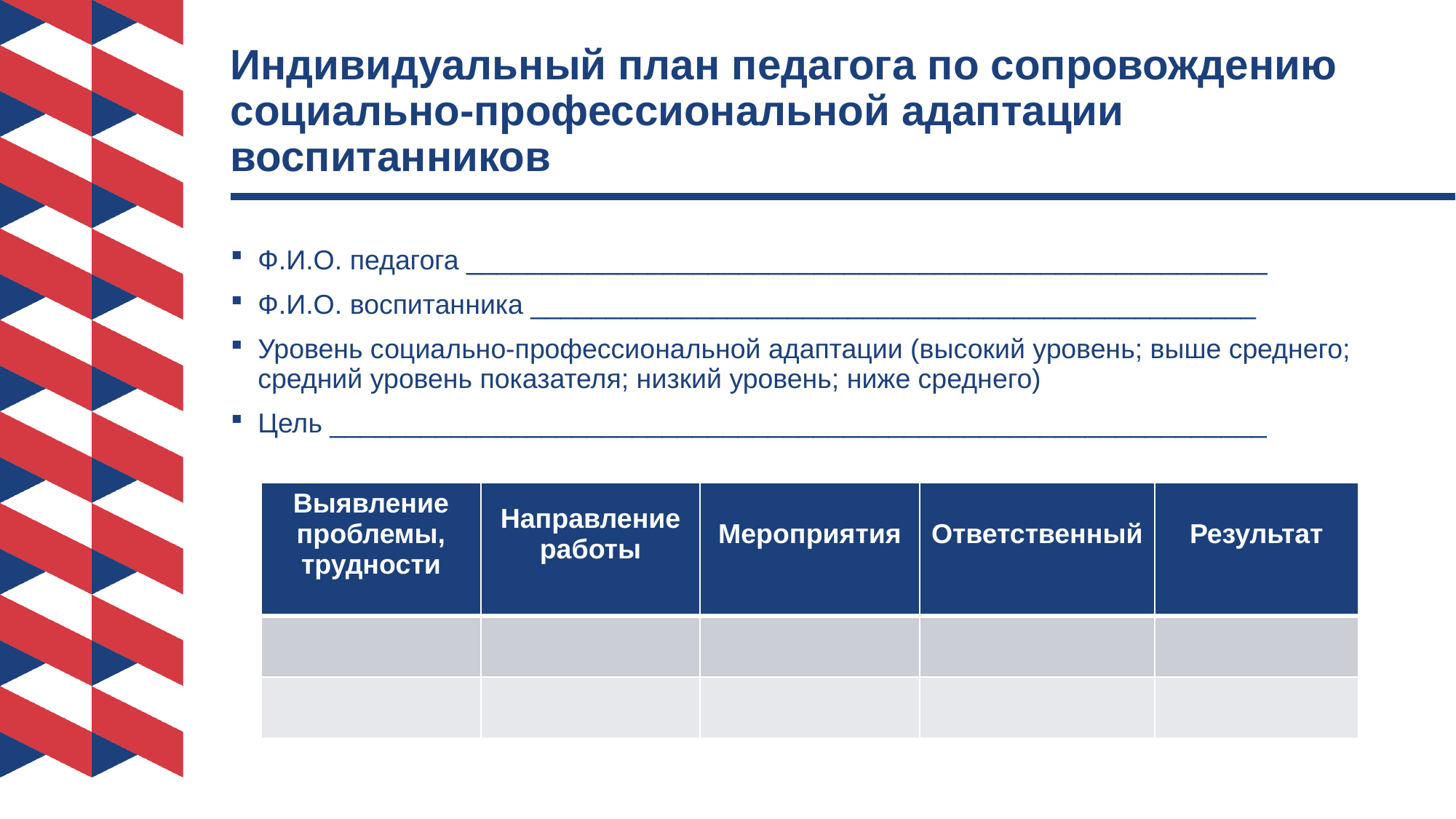

# Индивидуальный план педагога по сопровождению социально-профессиональной адаптации воспитанников
Ф.И.О. педагога _____________________________________________________
Ф.И.О. воспитанника ________________________________________________
Уровень социально-профессиональной адаптации (высокий уровень; выше среднего; средний уровень показателя; низкий уровень; ниже среднего)
Цель ______________________________________________________________

| Выявление проблемы, трудности | Направление работы | Мероприятия | Ответственный | Результат |
| --- | --- | --- | --- | --- |
|  |  |  |  |  |
|  |  |  |  |  |